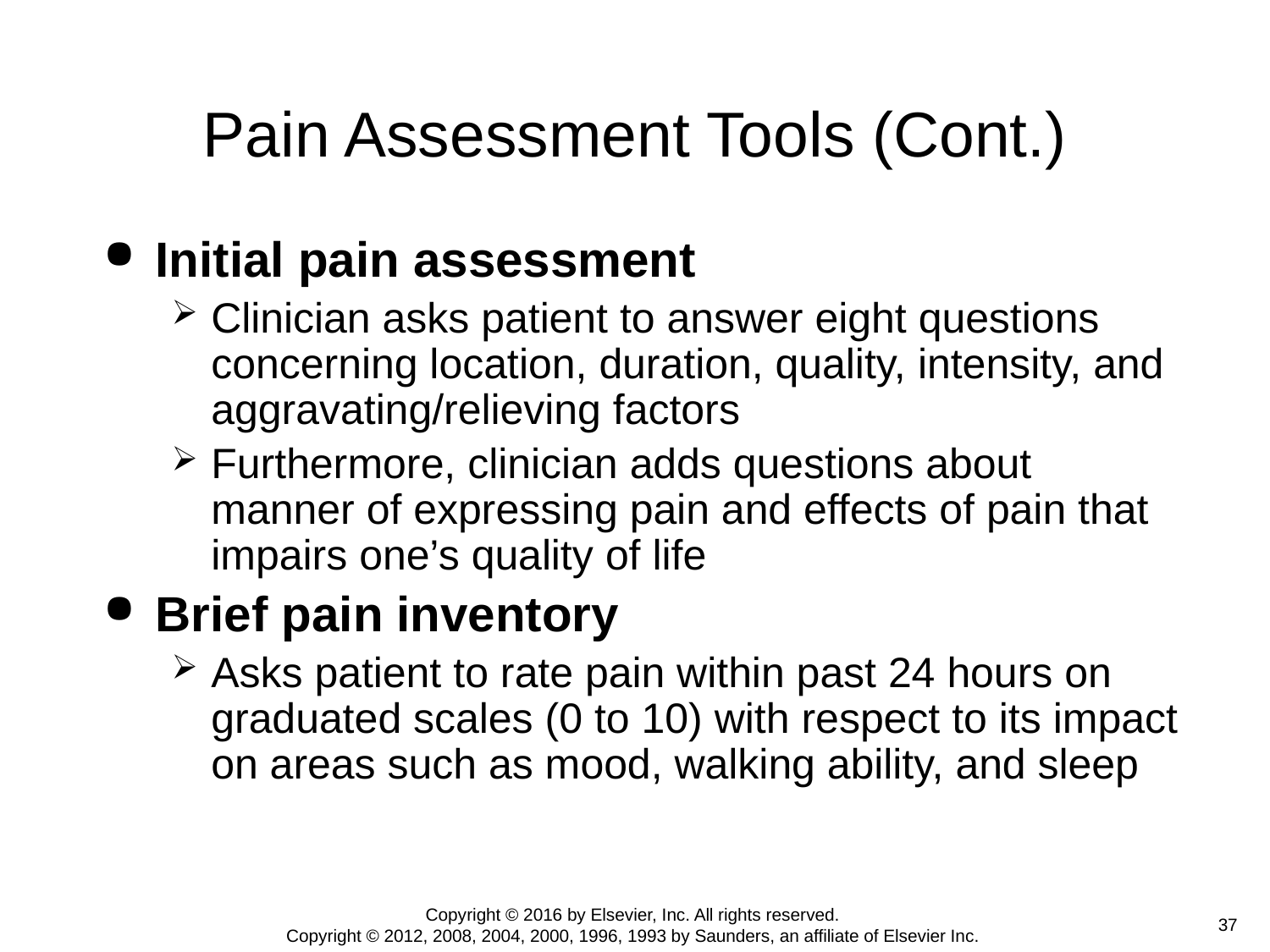

# Pain Assessment Tools (Cont.)
Initial pain assessment
Clinician asks patient to answer eight questions concerning location, duration, quality, intensity, and aggravating/relieving factors
Furthermore, clinician adds questions about manner of expressing pain and effects of pain that impairs one’s quality of life
Brief pain inventory
Asks patient to rate pain within past 24 hours on graduated scales (0 to 10) with respect to its impact on areas such as mood, walking ability, and sleep
Copyright © 2016 by Elsevier, Inc. All rights reserved.
Copyright © 2012, 2008, 2004, 2000, 1996, 1993 by Saunders, an affiliate of Elsevier Inc.
 37